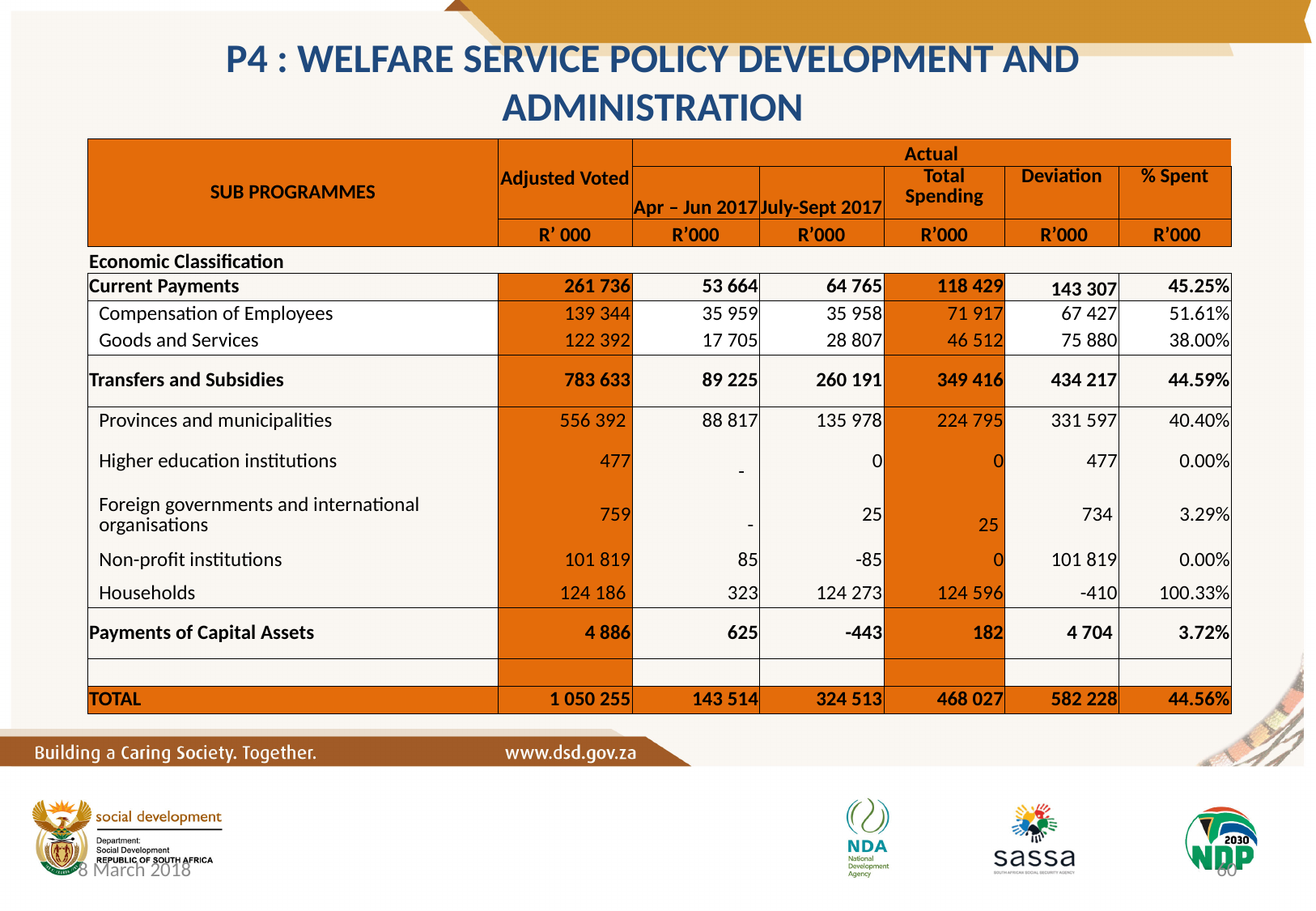

P4 : WELFARE SERVICE POLICY DEVELOPMENT AND ADMINISTRATION
| SUB PROGRAMMES | Adjusted Voted | Actual |  |  |  |  |
| --- | --- | --- | --- | --- | --- | --- |
|  |  | Apr – Jun 2017 | July-Sept 2017 | Total Spending | Deviation | % Spent |
|  | R’ 000 | R’000 | R’000 | R’000 | R’000 | R’000 |
| Economic Classification |  |  |  |  |  |  |
| Current Payments | 261 736 | 53 664 | 64 765 | 118 429 | 143 307 | 45.25% |
| Compensation of Employees | 139 344 | 35 959 | 35 958 | 71 917 | 67 427 | 51.61% |
| Goods and Services | 122 392 | 17 705 | 28 807 | 46 512 | 75 880 | 38.00% |
| Transfers and Subsidies | 783 633 | 89 225 | 260 191 | 349 416 | 434 217 | 44.59% |
| Provinces and municipalities | 556 392 | 88 817 | 135 978 | 224 795 | 331 597 | 40.40% |
| Higher education institutions | 477 | - | 0 | 0 | 477 | 0.00% |
| Foreign governments and international organisations | 759 | - | 25 | 25 | 734 | 3.29% |
| Non-profit institutions | 101 819 | 85 | -85 | 0 | 101 819 | 0.00% |
| Households | 124 186 | 323 | 124 273 | 124 596 | -410 | 100.33% |
| Payments of Capital Assets | 4 886 | 625 | -443 | 182 | 4 704 | 3.72% |
|  |  |  |  |  |  |  |
| TOTAL | 1 050 255 | 143 514 | 324 513 | 468 027 | 582 228 | 44.56% |
8 March 2018
60